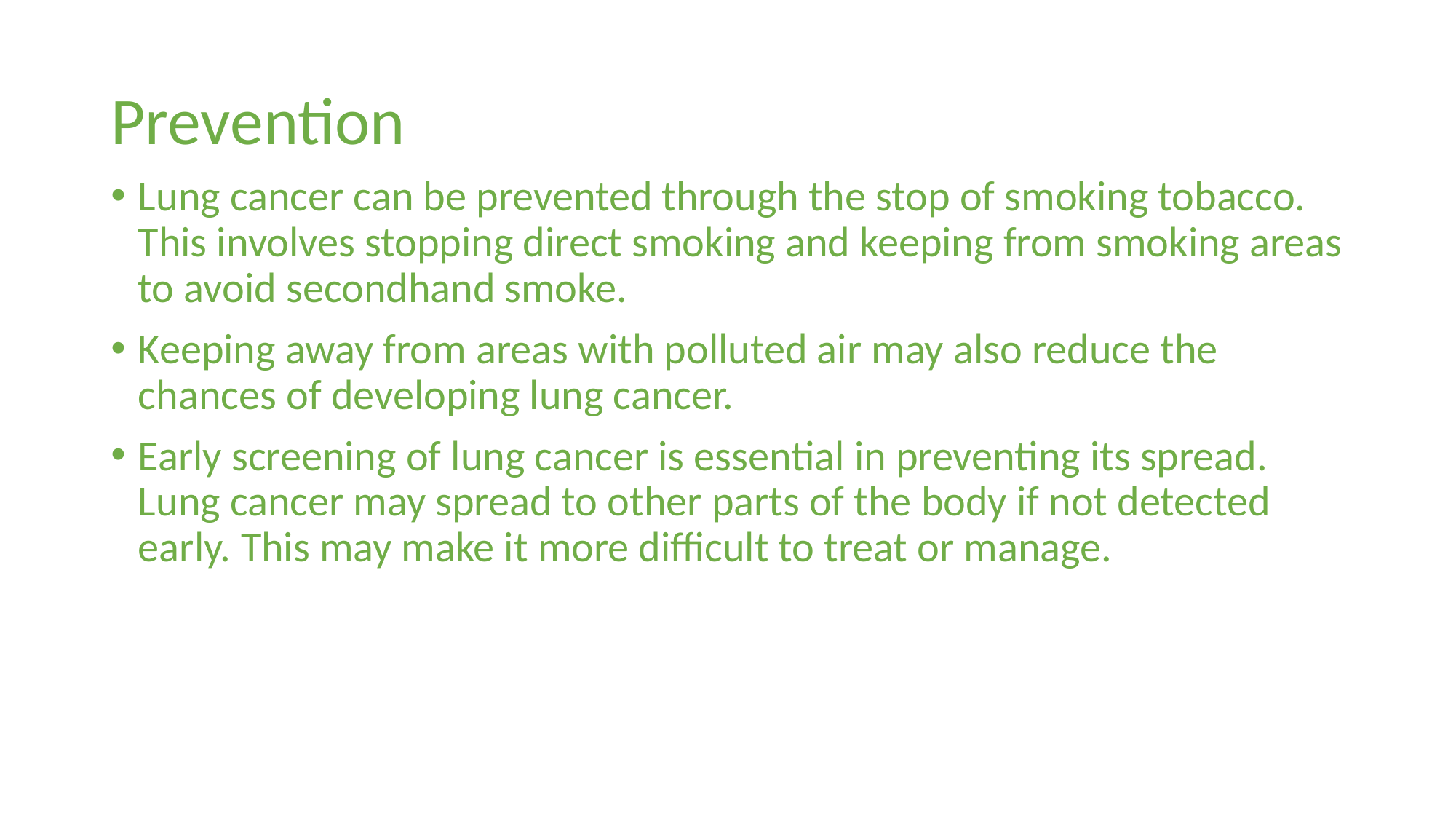

# Prevention
Lung cancer can be prevented through the stop of smoking tobacco. This involves stopping direct smoking and keeping from smoking areas to avoid secondhand smoke.
Keeping away from areas with polluted air may also reduce the chances of developing lung cancer.
Early screening of lung cancer is essential in preventing its spread. Lung cancer may spread to other parts of the body if not detected early. This may make it more difficult to treat or manage.